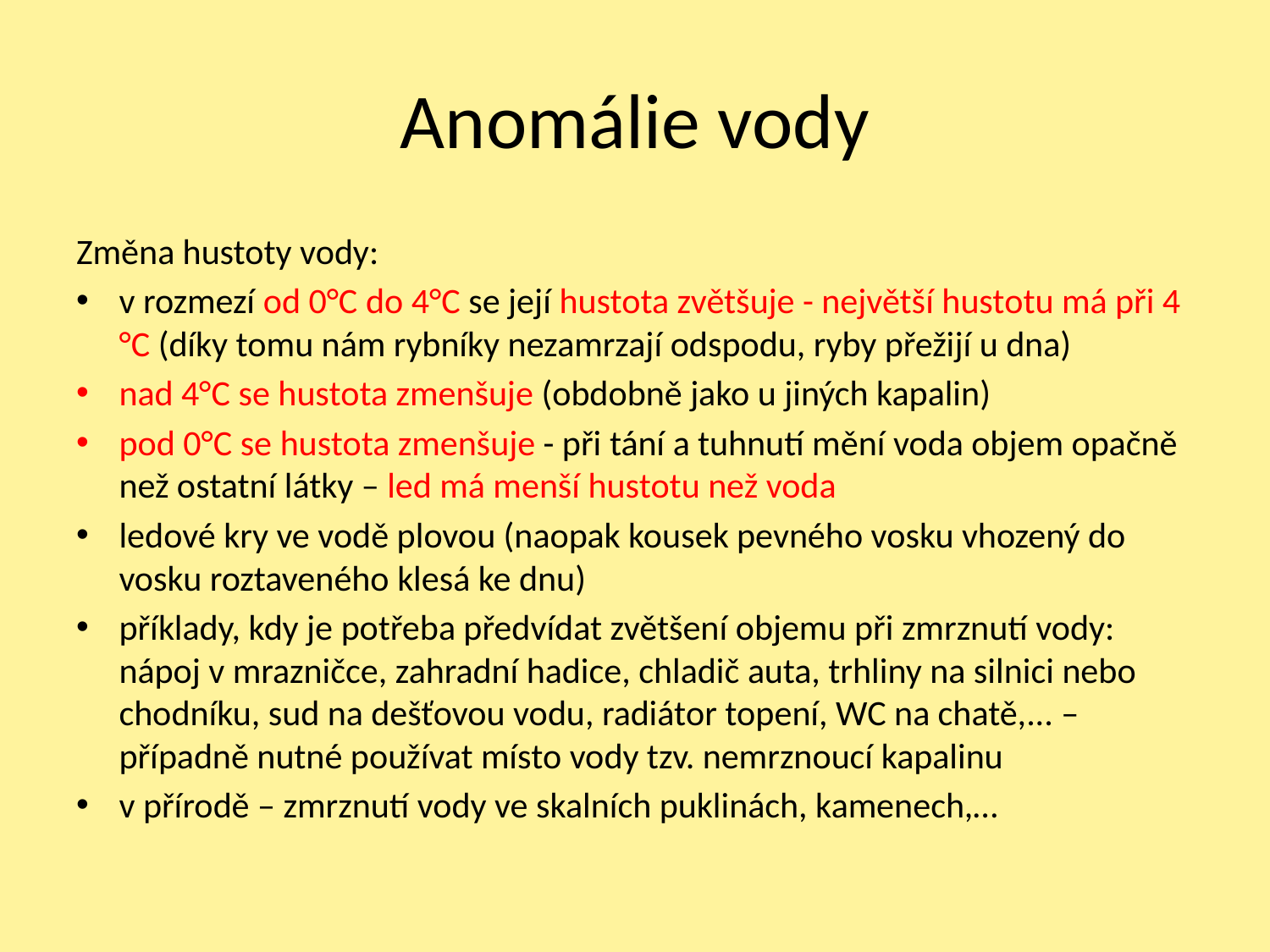

# Anomálie vody
Změna hustoty vody:
v rozmezí od 0°C do 4°C se její hustota zvětšuje - největší hustotu má při 4 °C (díky tomu nám rybníky nezamrzají odspodu, ryby přežijí u dna)
nad 4°C se hustota zmenšuje (obdobně jako u jiných kapalin)
pod 0°C se hustota zmenšuje - při tání a tuhnutí mění voda objem opačně než ostatní látky – led má menší hustotu než voda
ledové kry ve vodě plovou (naopak kousek pevného vosku vhozený do vosku roztaveného klesá ke dnu)
příklady, kdy je potřeba předvídat zvětšení objemu při zmrznutí vody: nápoj v mrazničce, zahradní hadice, chladič auta, trhliny na silnici nebo chodníku, sud na dešťovou vodu, radiátor topení, WC na chatě,... – případně nutné používat místo vody tzv. nemrznoucí kapalinu
v přírodě – zmrznutí vody ve skalních puklinách, kamenech,…